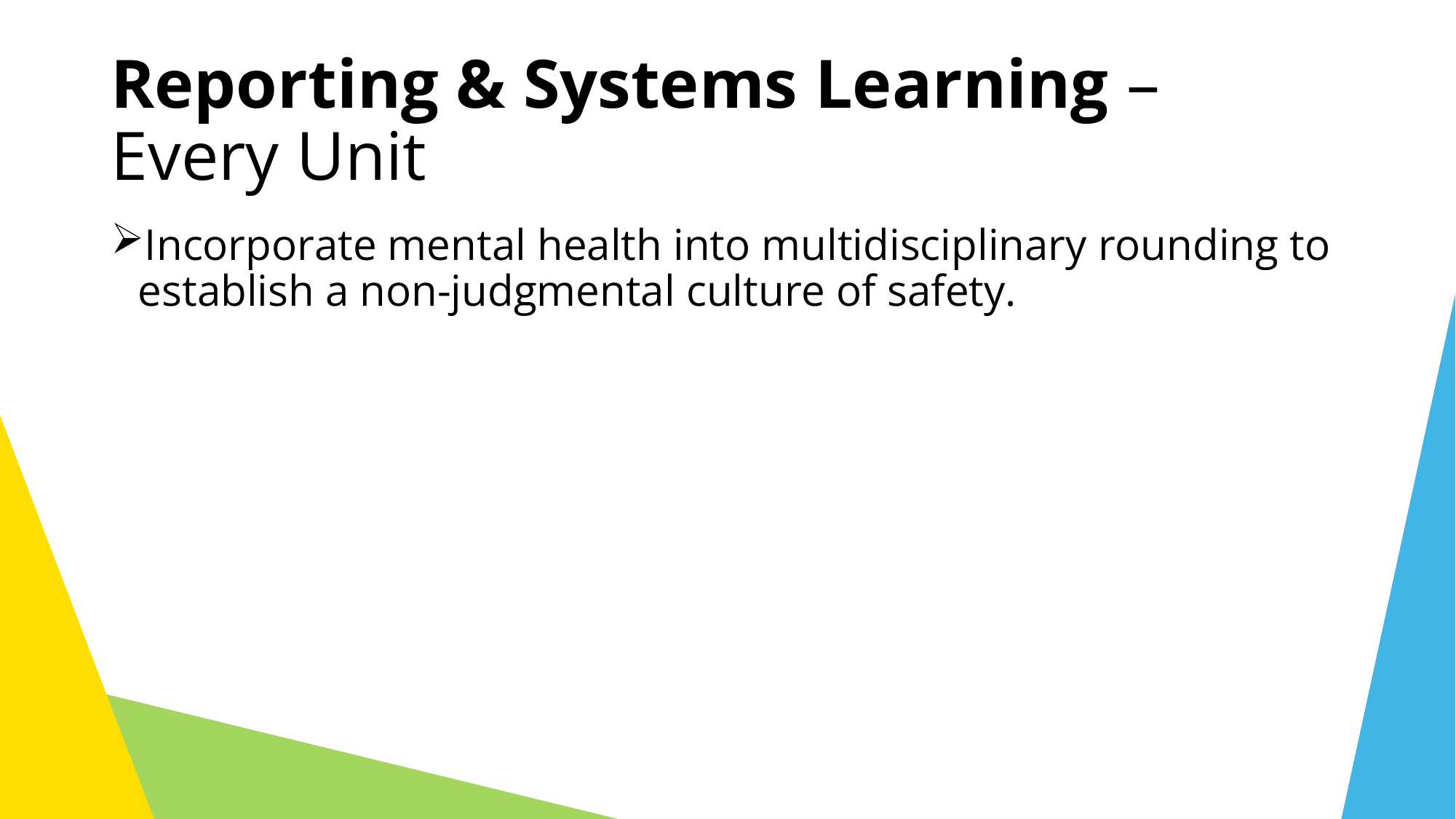

# Reporting & Systems Learning – Every Unit

Incorporate mental health into multidisciplinary rounding to establish a non-judgmental culture of safety.